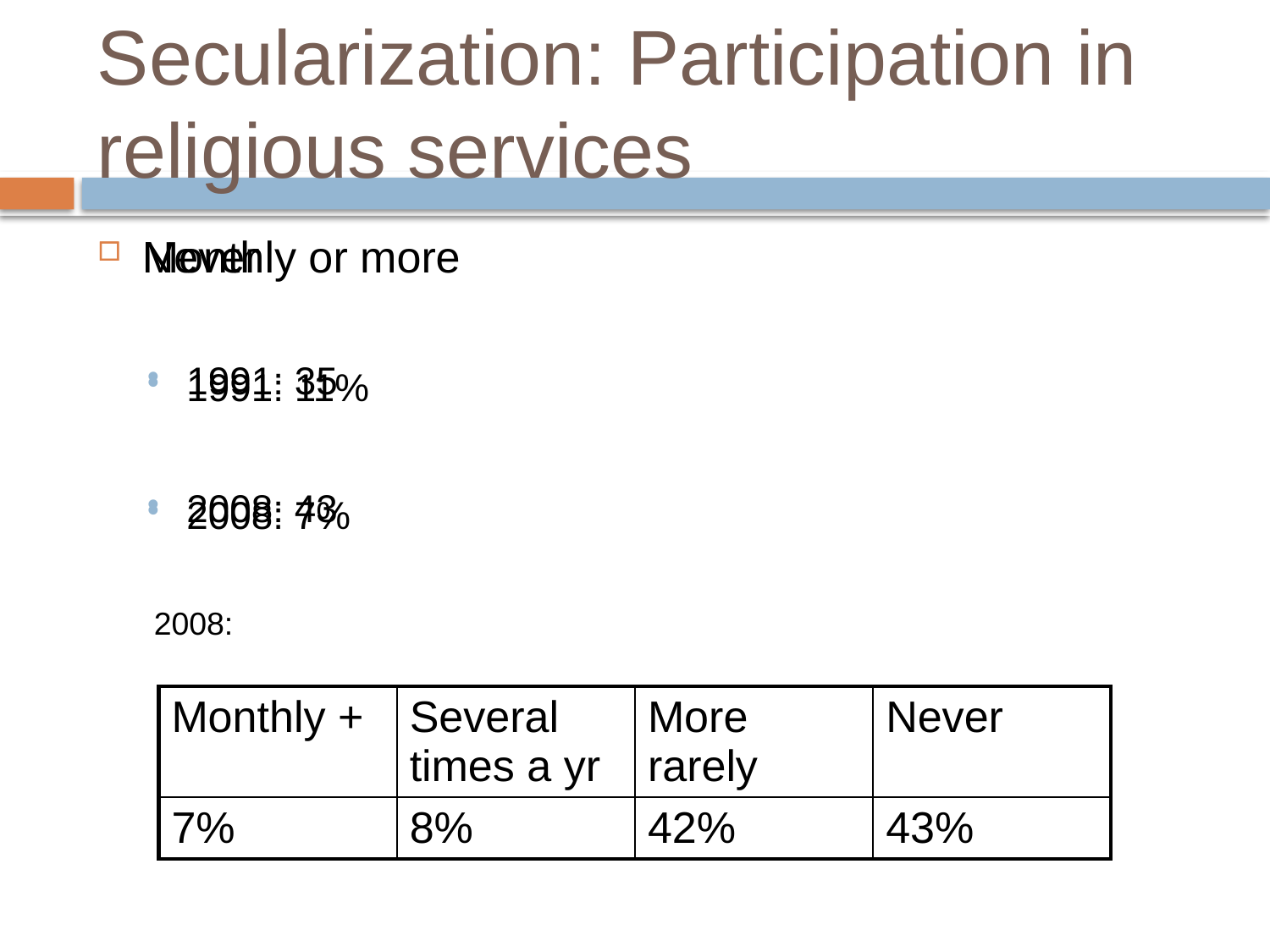

# Secularization: Participation in religious services
Monthly or more

1991: 11%

2008: 7%
Never

1991: 35

2008: 43
2008:
| Monthly + | Several times a yr | More rarely | Never |
| --- | --- | --- | --- |
| 7% | 8% | 42% | 43% |